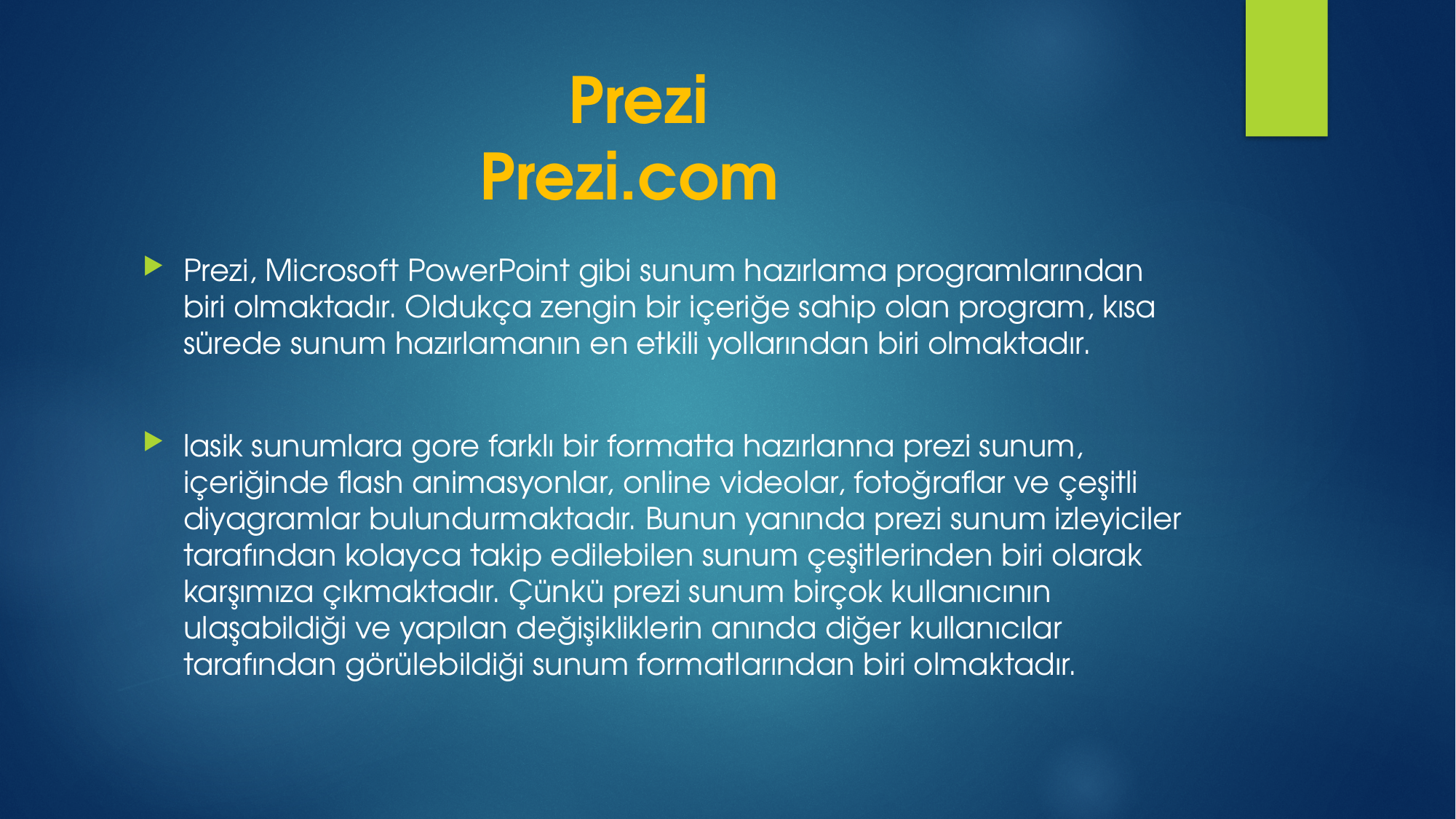

# Prezi Prezi.com
Prezi, Microsoft PowerPoint gibi sunum hazırlama programlarından biri olmaktadır. Oldukça zengin bir içeriğe sahip olan program, kısa sürede sunum hazırlamanın en etkili yollarından biri olmaktadır.

lasik sunumlara gore farklı bir formatta hazırlanna prezi sunum, içeriğinde flash animasyonlar, online videolar, fotoğraflar ve çeşitli diyagramlar bulundurmaktadır. Bunun yanında prezi sunum izleyiciler tarafından kolayca takip edilebilen sunum çeşitlerinden biri olarak karşımıza çıkmaktadır. Çünkü prezi sunum birçok kullanıcının ulaşabildiği ve yapılan değişikliklerin anında diğer kullanıcılar tarafından görülebildiği sunum formatlarından biri olmaktadır.